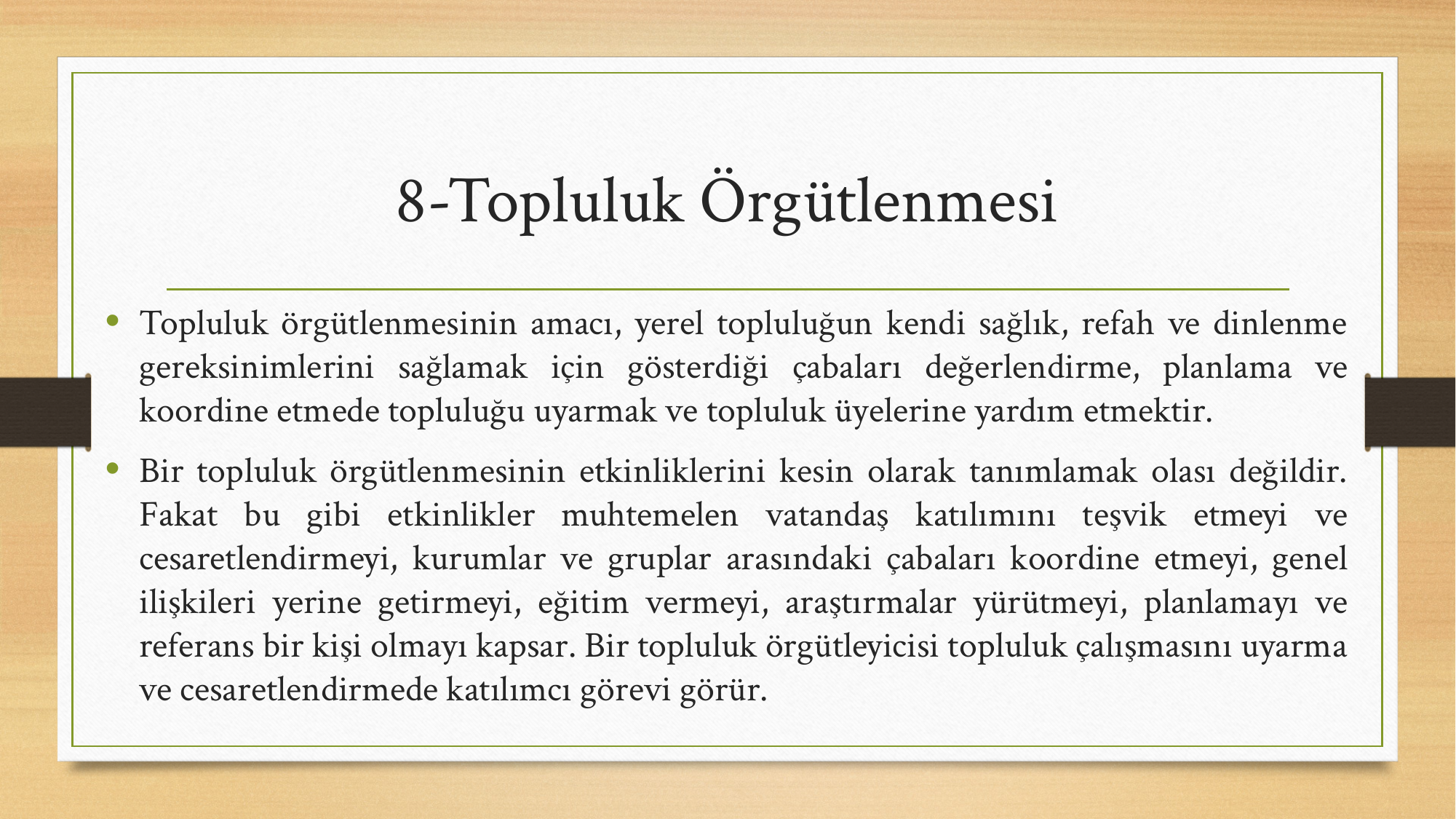

# 8-Topluluk Örgütlenmesi
Topluluk örgütlenmesinin amacı, yerel topluluğun kendi sağlık, refah ve dinlenme gereksinimlerini sağlamak için gösterdiği çabaları değerlendirme, planlama ve koordine etmede topluluğu uyarmak ve topluluk üyelerine yardım etmektir.
Bir topluluk örgütlenmesinin etkinliklerini kesin olarak tanımlamak olası değildir. Fakat bu gibi etkinlikler muhtemelen vatandaş katılımını teşvik etmeyi ve cesaretlendirmeyi, kurumlar ve gruplar arasındaki çabaları koordine etmeyi, genel ilişkileri yerine getirmeyi, eğitim vermeyi, araştırmalar yürütmeyi, planlamayı ve referans bir kişi olmayı kapsar. Bir topluluk örgütleyicisi topluluk çalışmasını uyarma ve cesaretlendirmede katılımcı görevi görür.